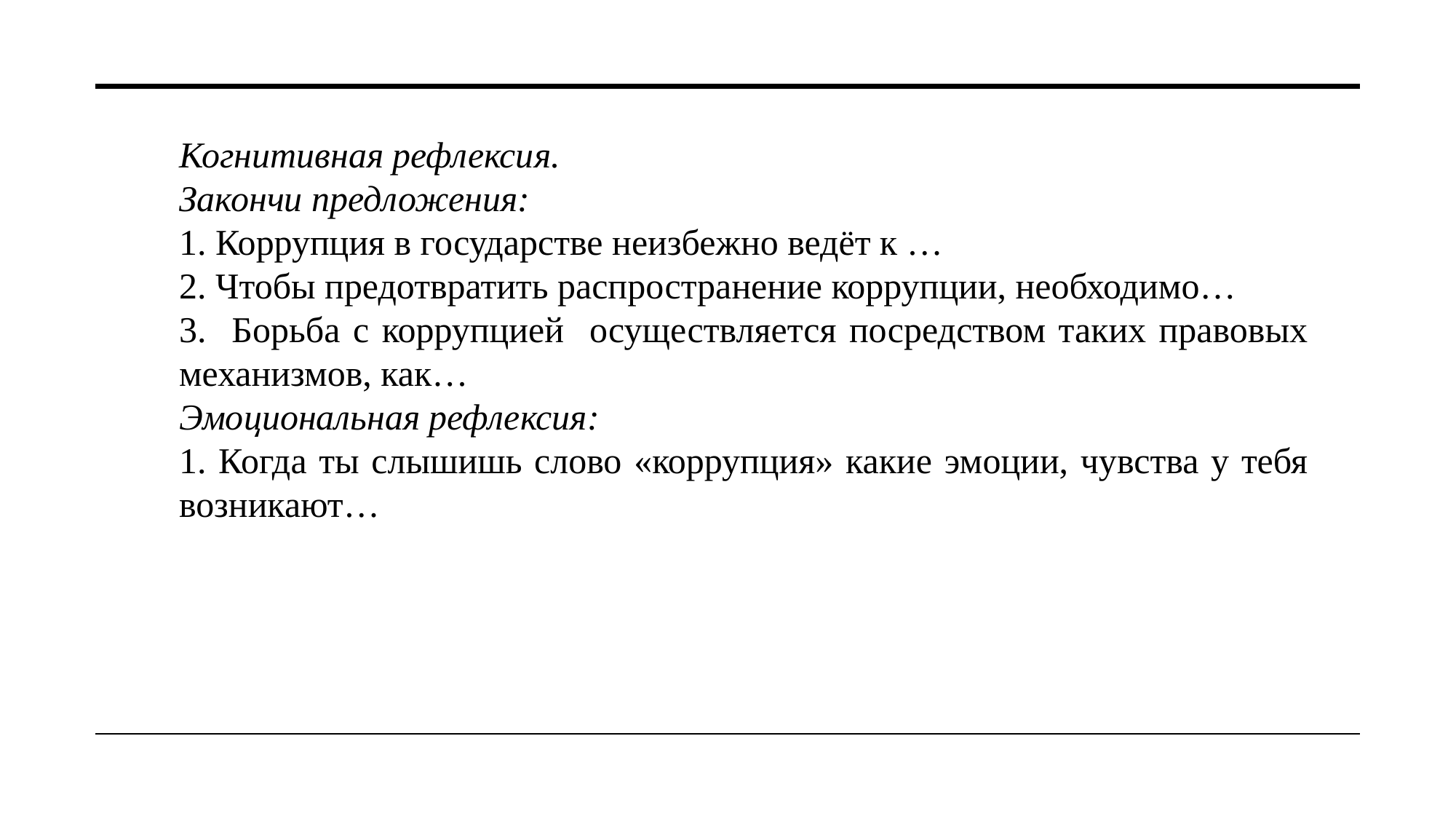

Когнитивная рефлексия.
Закончи предложения:
1. Коррупция в государстве неизбежно ведёт к …
2. Чтобы предотвратить распространение коррупции, необходимо…
3.  Борьба с коррупцией  осуществляется посредством таких правовых механизмов, как…
Эмоциональная рефлексия:
1. Когда ты слышишь слово «коррупция» какие эмоции, чувства у тебя возникают…